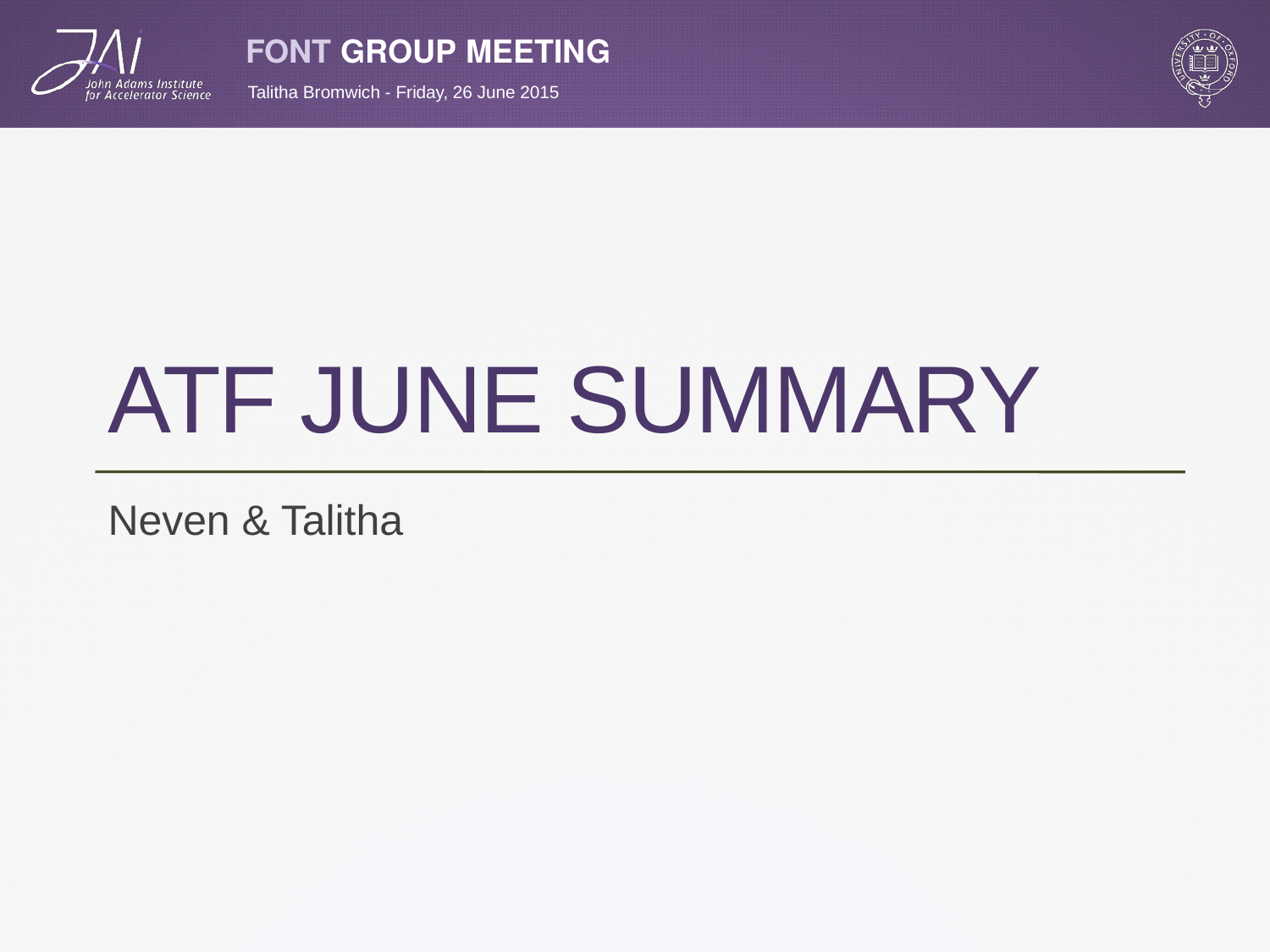

Talitha Bromwich - Friday, 26 June 2015
# ATF june summary
Neven & Talitha